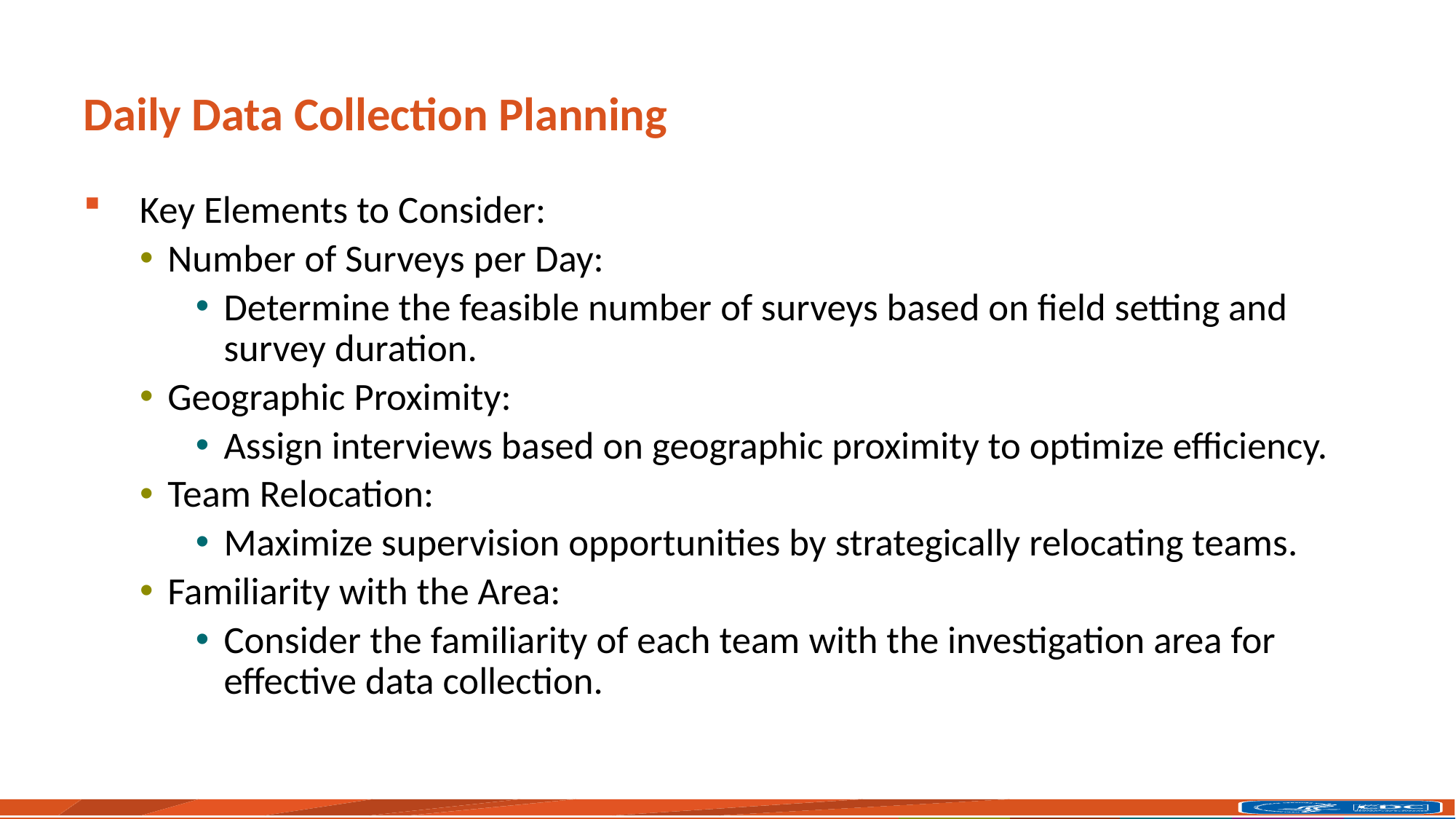

# Daily Data Collection Planning
Key Elements to Consider:
Number of Surveys per Day:
Determine the feasible number of surveys based on field setting and survey duration.
Geographic Proximity:
Assign interviews based on geographic proximity to optimize efficiency.
Team Relocation:
Maximize supervision opportunities by strategically relocating teams.
Familiarity with the Area:
Consider the familiarity of each team with the investigation area for effective data collection.